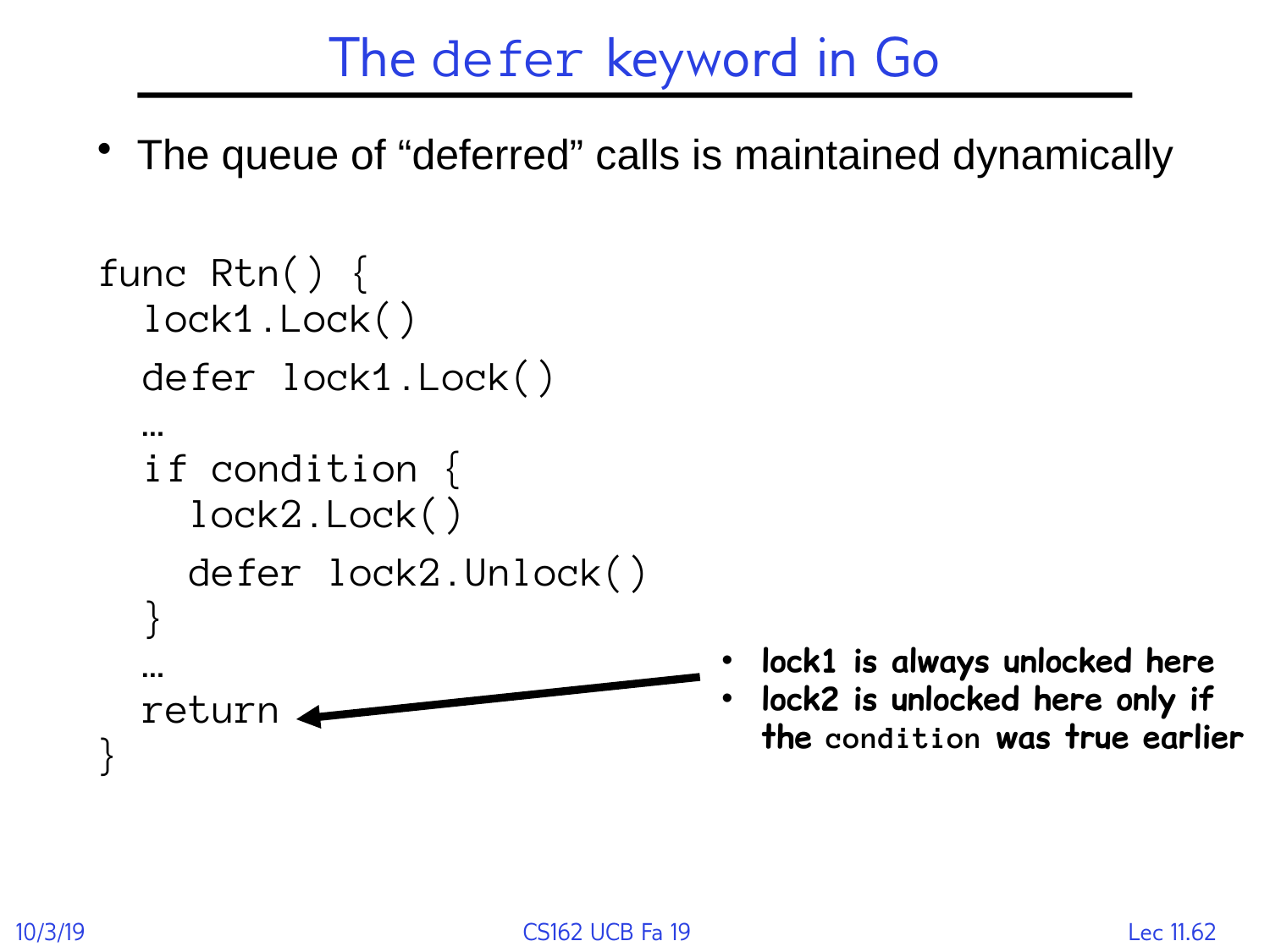

# The defer keyword in Go
The queue of “deferred” calls is maintained dynamically

func Rtn() {
  lock1.Lock()
  defer lock1.Lock()
  …
  if condition {
    lock2.Lock()
    defer lock2.Unlock()
  }
  …
  return
}
lock1 is always unlocked here
lock2 is unlocked here only if the condition was true earlier